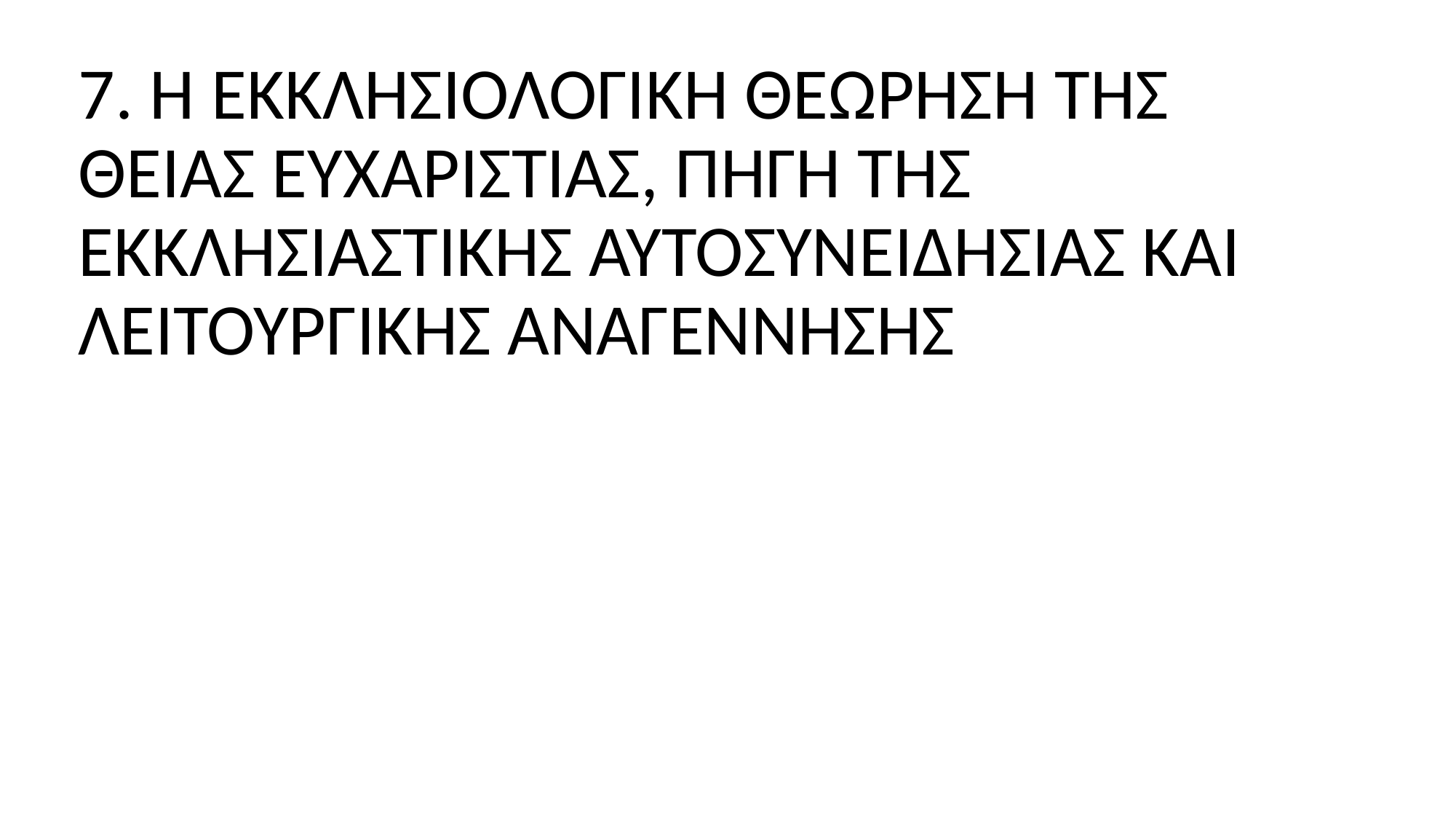

# 7. Η ΕΚΚΛΗΣΙΟΛΟΓΙΚΗ ΘΕΩΡΗΣΗ ΤΗΣ ΘΕΙΑΣ ΕΥΧΑΡΙΣΤΙΑΣ, ΠΗΓΗ ΤΗΣ ΕΚΚΛΗΣΙΑΣΤΙΚΗΣ ΑΥΤΟΣΥΝΕΙΔΗΣΙΑΣ ΚΑΙ ΛΕΙΤΟΥΡΓΙΚΗΣ ΑΝΑΓΕΝΝΗΣΗΣ